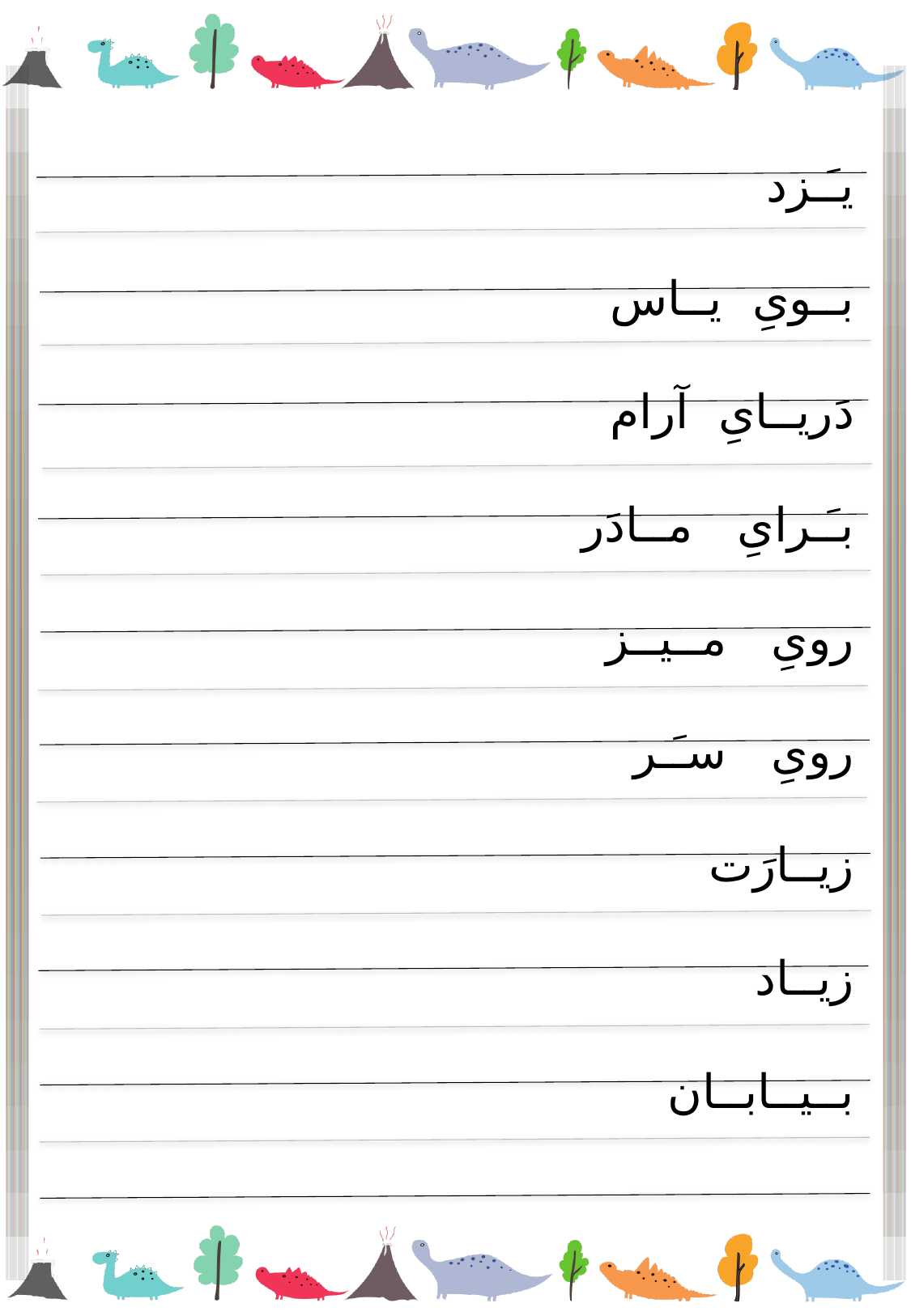

یـَـزد
بــویِ  یــاس
دَریــایِ  آرام
بـَـرایِ   مــادَر
رویِ   مــیــز
رویِ   سـَـر
زیــارَت
زیــاد
بــیــابــان